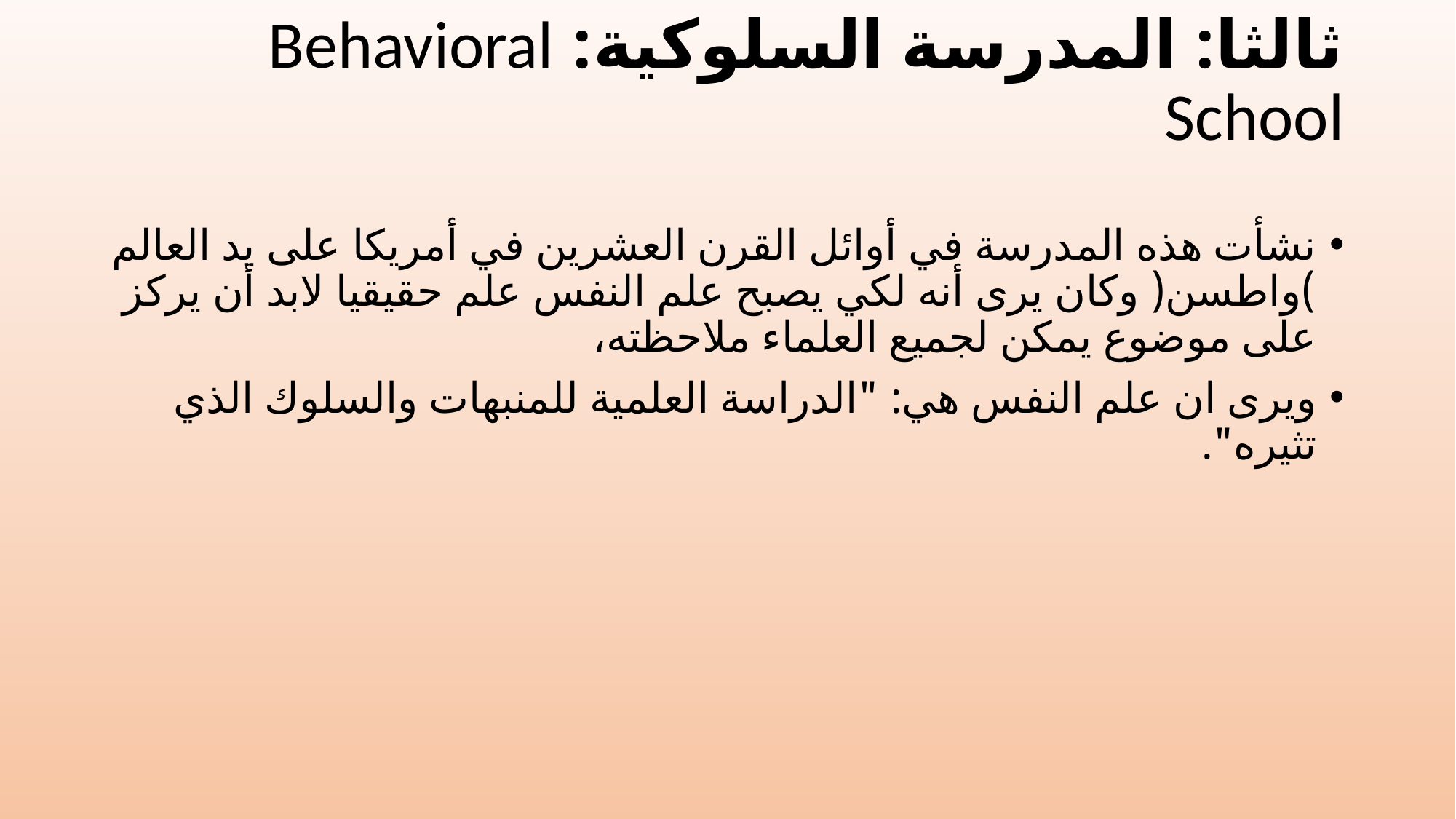

# ثالثا: المدرسة السلوكية: Behavioral School
نشأت هذه المدرسة في أوائل القرن العشرين في أمريكا على يد العالم )واطسن( وكان يرى أنه لكي يصبح علم النفس علم حقيقيا لابد أن يركز على موضوع يمكن لجميع العلماء ملاحظته،
ويرى ان علم النفس هي: "الدراسة العلمية للمنبهات والسلوك الذي تثيره".